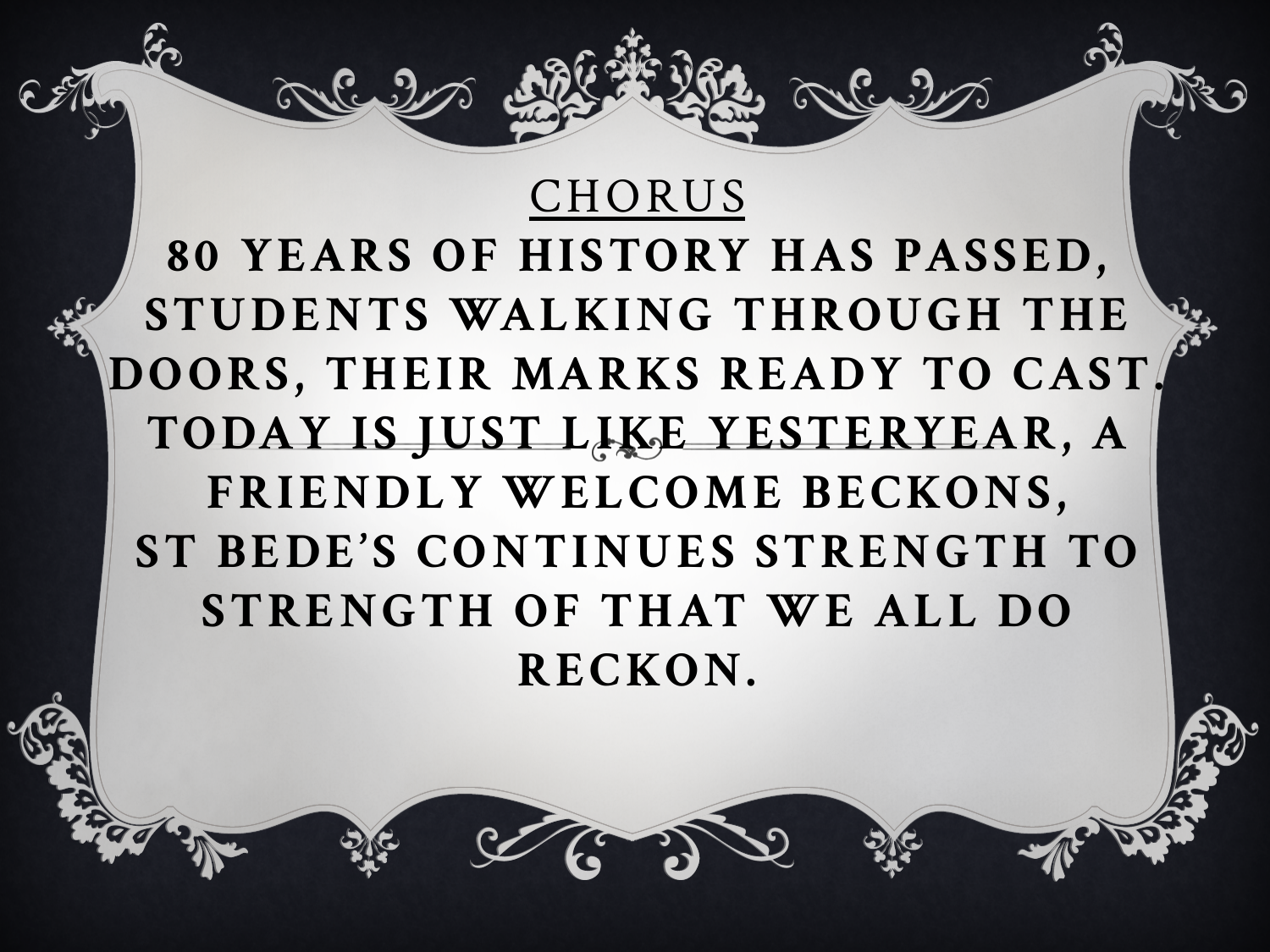

# Chorus 80 years of history has passed, Students walking through the doors, their marks ready to cast. Today is just like yesteryear, a friendly welcome beckons, St Bede’s continues strength to strength of that we all do reckon.